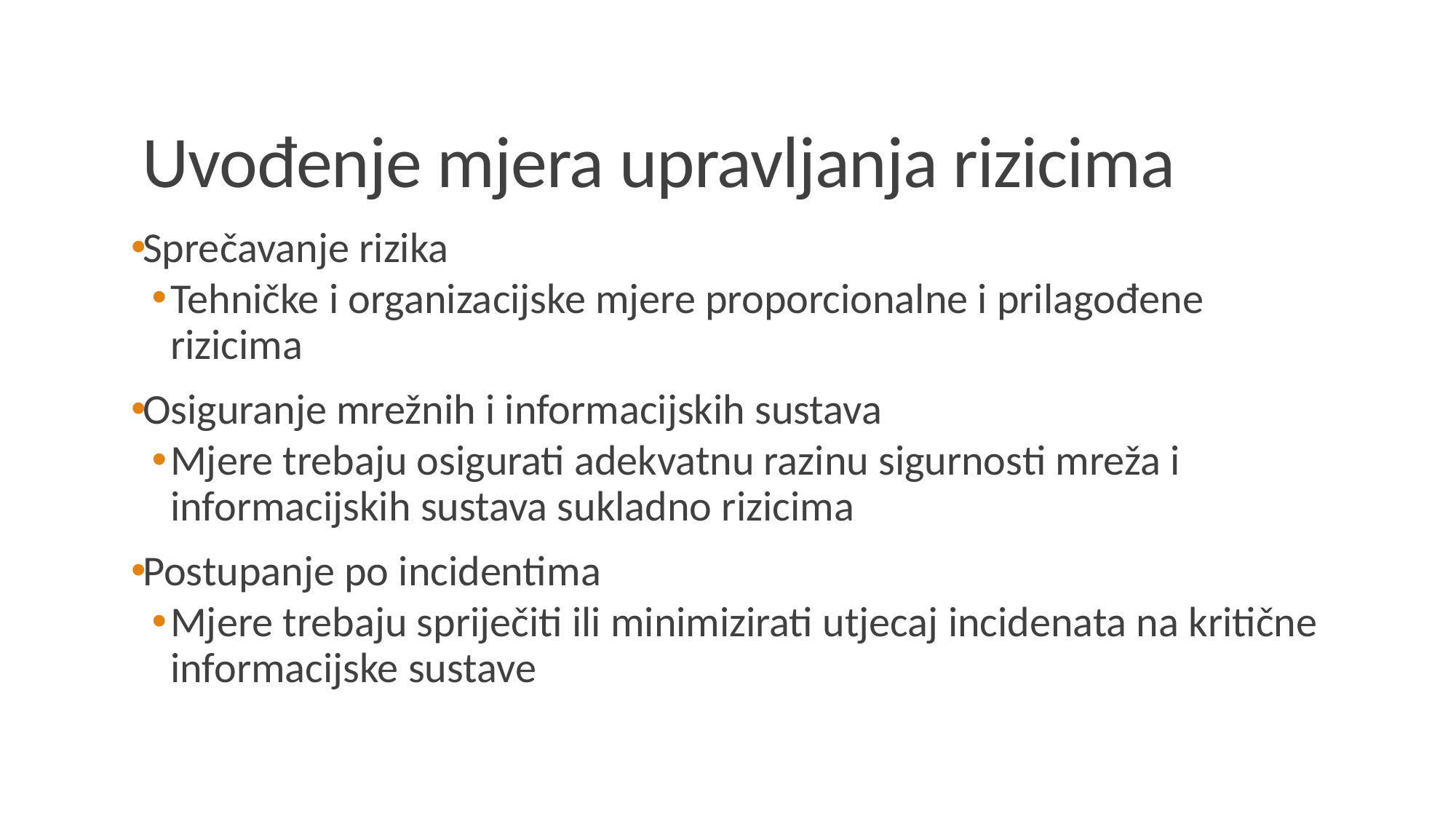

# Uvođenje mjera upravljanja rizicima
Sprečavanje rizika
Tehničke i organizacijske mjere proporcionalne i prilagođene rizicima
Osiguranje mrežnih i informacijskih sustava
Mjere trebaju osigurati adekvatnu razinu sigurnosti mreža i informacijskih sustava sukladno rizicima
Postupanje po incidentima
Mjere trebaju spriječiti ili minimizirati utjecaj incidenata na kritične informacijske sustave